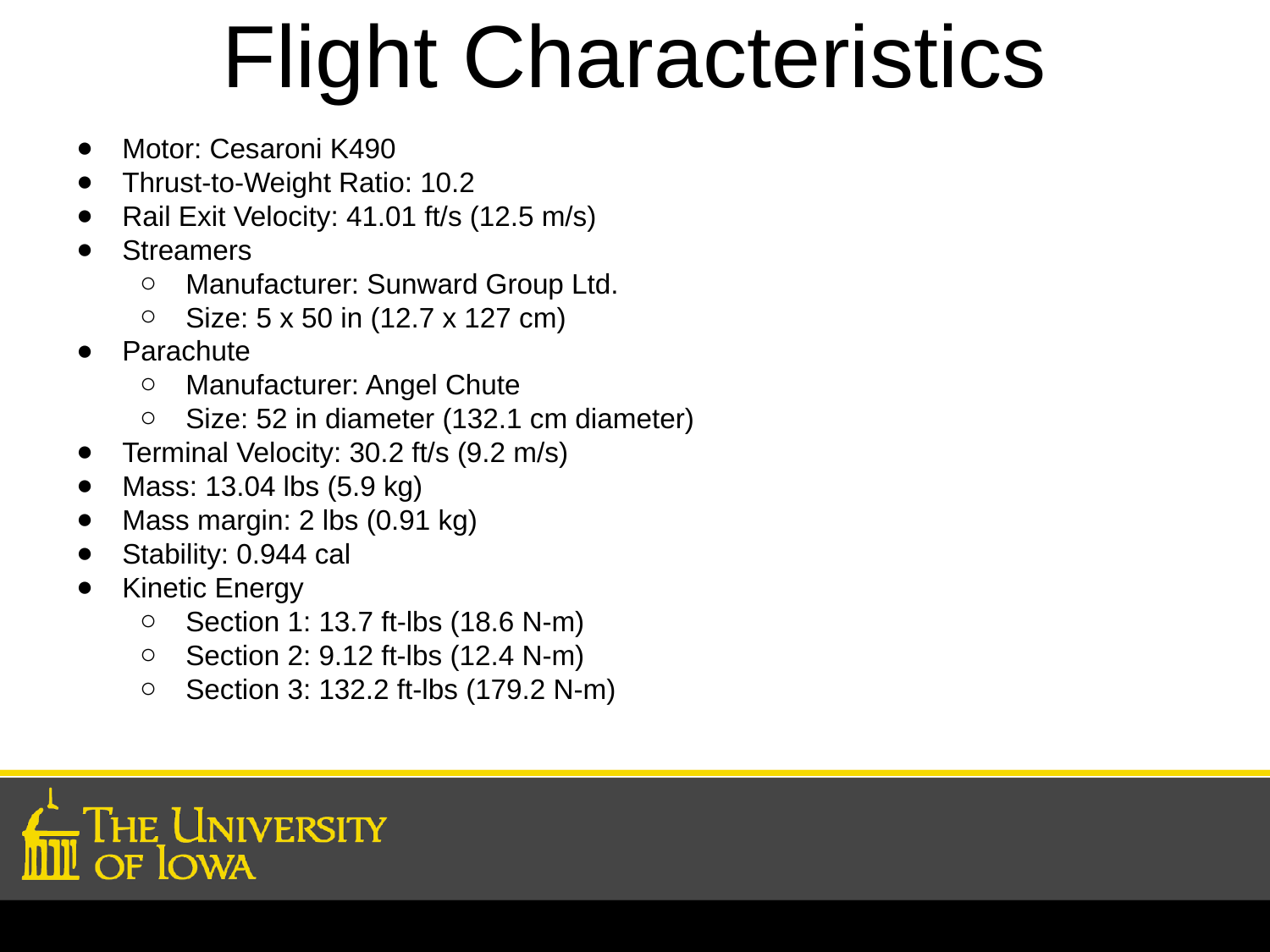

# Flight Characteristics
Motor: Cesaroni K490
Thrust-to-Weight Ratio: 10.2
Rail Exit Velocity: 41.01 ft/s (12.5 m/s)
Streamers
Manufacturer: Sunward Group Ltd.
Size: 5 x 50 in (12.7 x 127 cm)
Parachute
Manufacturer: Angel Chute
Size: 52 in diameter (132.1 cm diameter)
Terminal Velocity: 30.2 ft/s (9.2 m/s)
Mass: 13.04 lbs (5.9 kg)
Mass margin: 2 lbs (0.91 kg)
Stability: 0.944 cal
Kinetic Energy
Section 1: 13.7 ft-lbs (18.6 N-m)
Section 2: 9.12 ft-lbs (12.4 N-m)
Section 3: 132.2 ft-lbs (179.2 N-m)